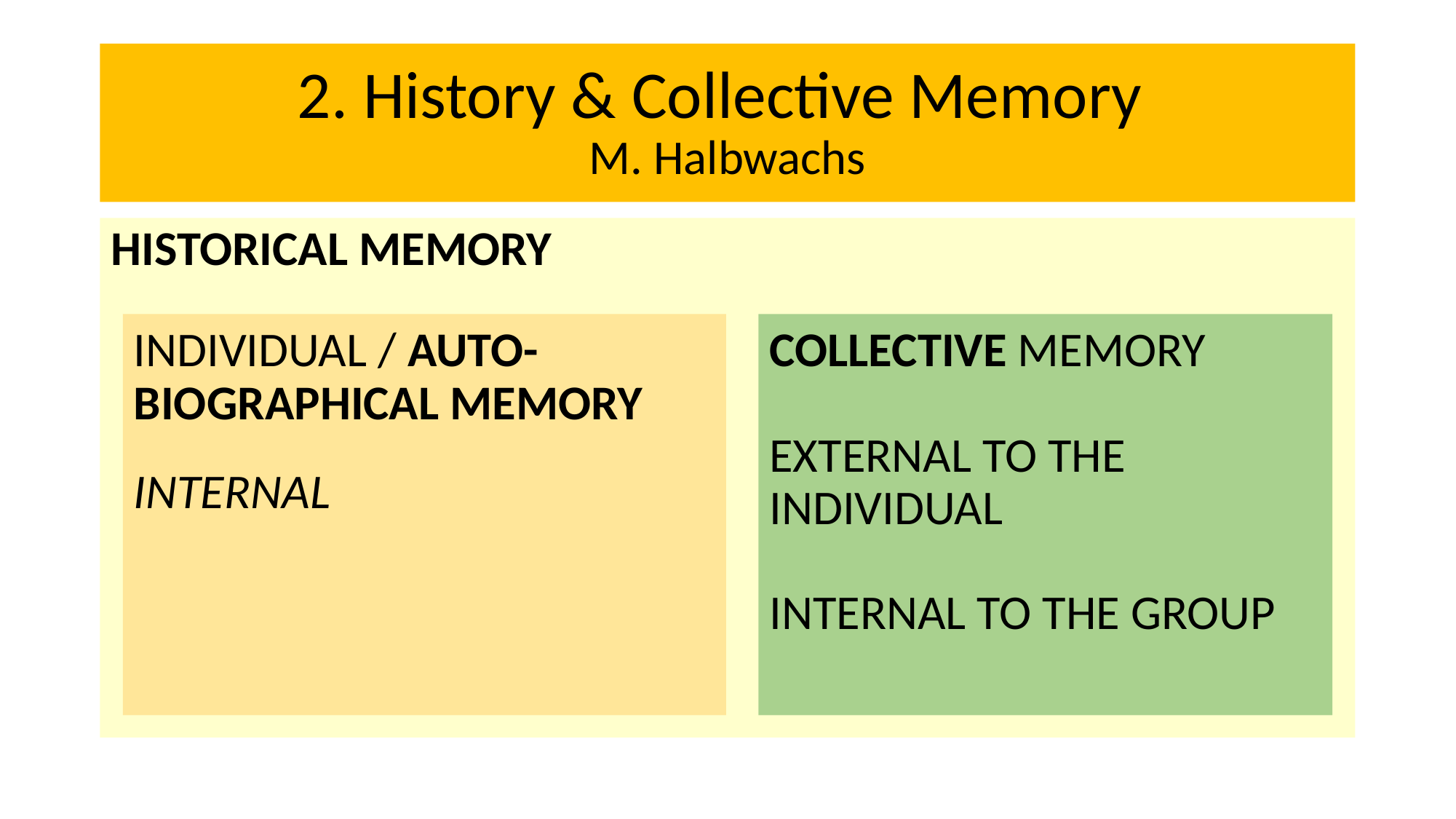

# 2. History & Collective Memory M. Halbwachs
HISTORICAL MEMORY

COLLECTIVE MEMORY

EXTERNAL TO THE INDIVIDUAL

INTERNAL TO THE GROUP

INDIVIDUAL / AUTO-BIOGRAPHICAL MEMORY
INTERNAL